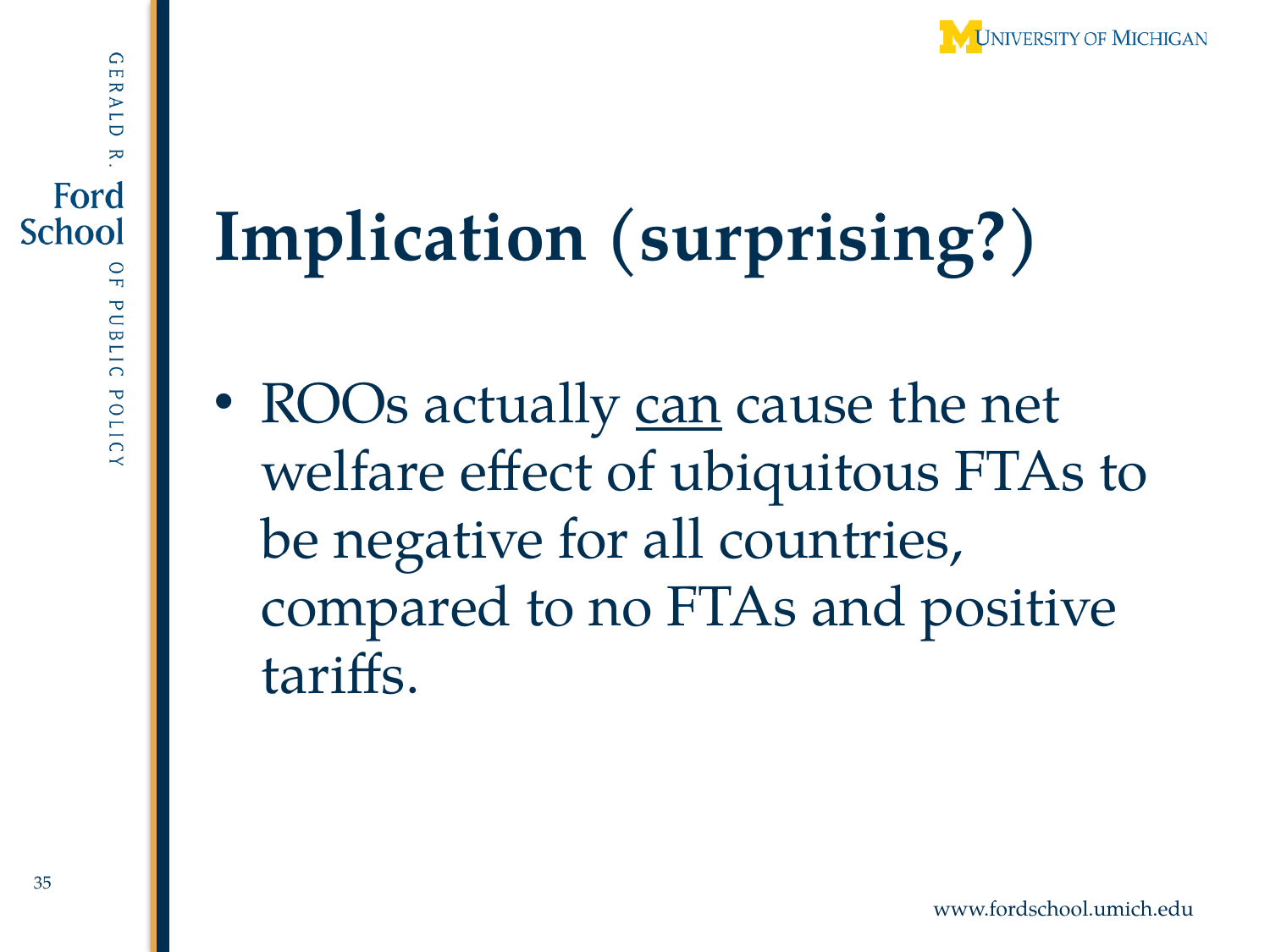

# Implication (surprising?)
ROOs actually can cause the net welfare effect of ubiquitous FTAs to be negative for all countries, compared to no FTAs and positive tariffs.
35